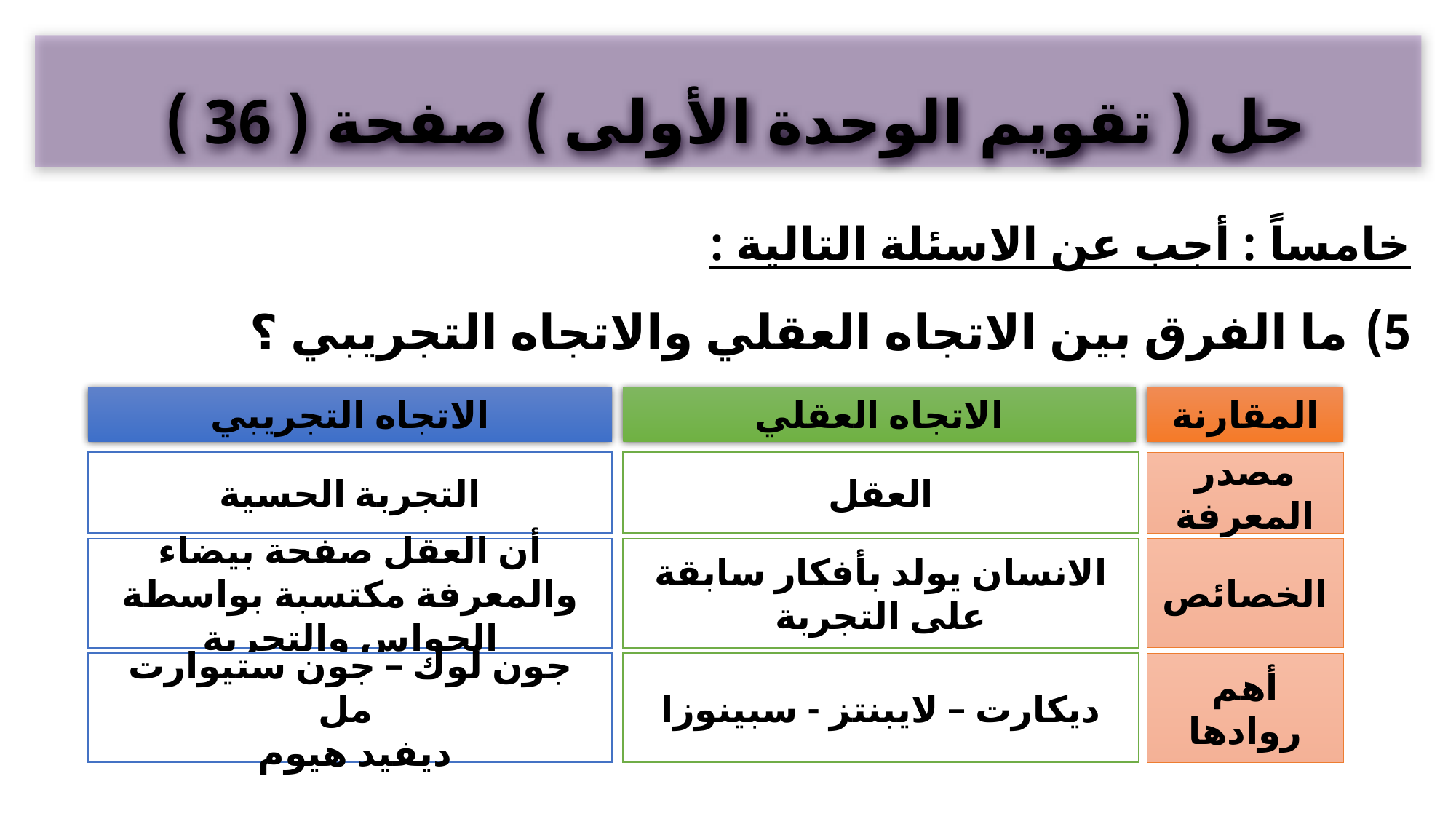

حل ( تقويم الوحدة الأولى ) صفحة ( 36 )
خامساً : أجب عن الاسئلة التالية :
ما الفرق بين الاتجاه العقلي والاتجاه التجريبي ؟
الاتجاه التجريبي
الاتجاه العقلي
المقارنة
التجربة الحسية
العقل
مصدر المعرفة
أن العقل صفحة بيضاء والمعرفة مكتسبة بواسطة الحواس والتجربة
الانسان يولد بأفكار سابقة على التجربة
الخصائص
جون لوك – جون ستيوارت مل
 ديفيد هيوم
ديكارت – لايبنتز - سبينوزا
أهم روادها